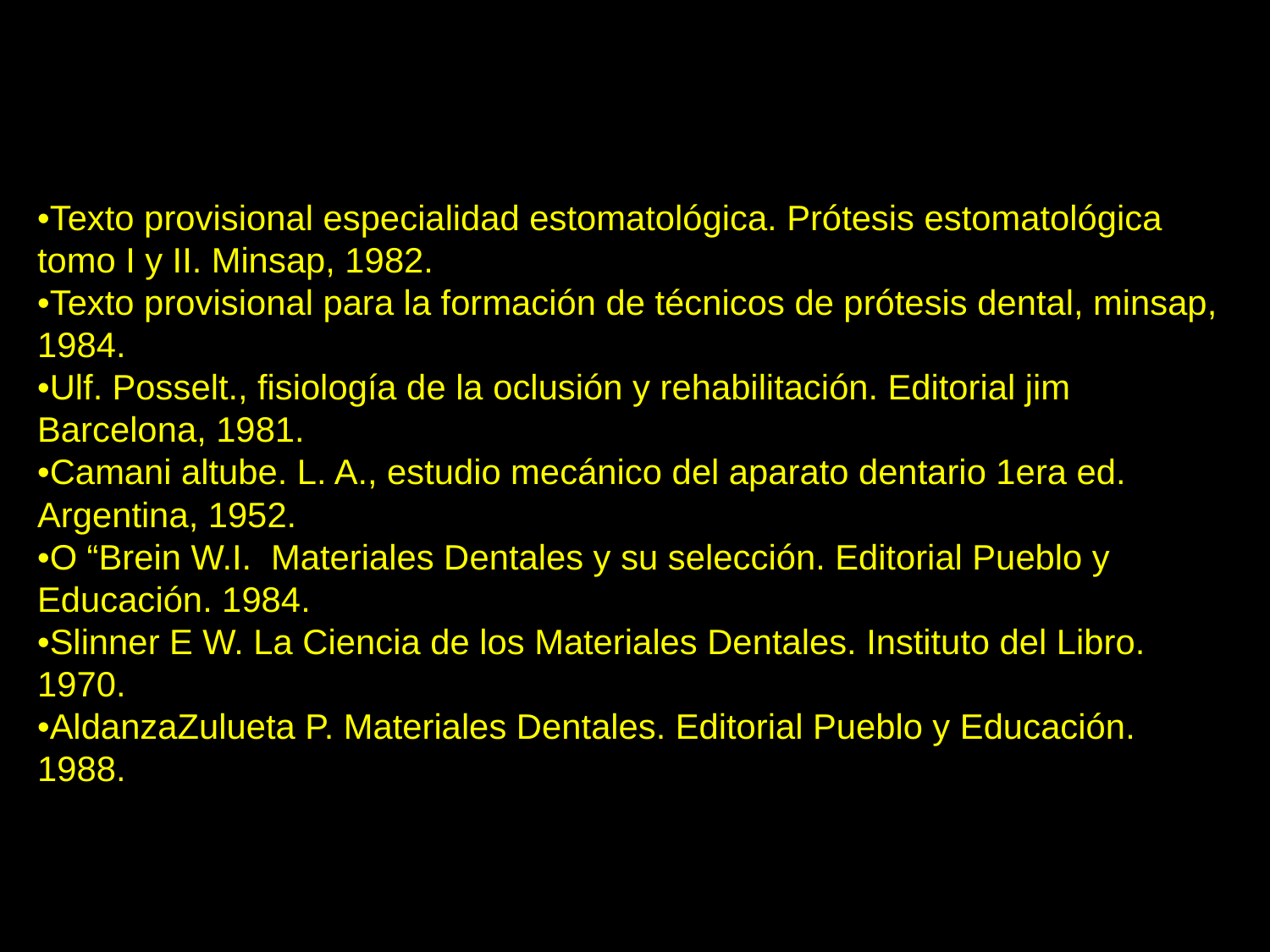

•Texto provisional especialidad estomatológica. Prótesis estomatológica tomo I y II. Minsap, 1982.
•Texto provisional para la formación de técnicos de prótesis dental, minsap, 1984.
•Ulf. Posselt., fisiología de la oclusión y rehabilitación. Editorial jim Barcelona, 1981.
•Camani altube. L. A., estudio mecánico del aparato dentario 1era ed. Argentina, 1952.
•O “Brein W.I.  Materiales Dentales y su selección. Editorial Pueblo y Educación. 1984.
•Slinner E W. La Ciencia de los Materiales Dentales. Instituto del Libro. 1970.
•AldanzaZulueta P. Materiales Dentales. Editorial Pueblo y Educación. 1988.